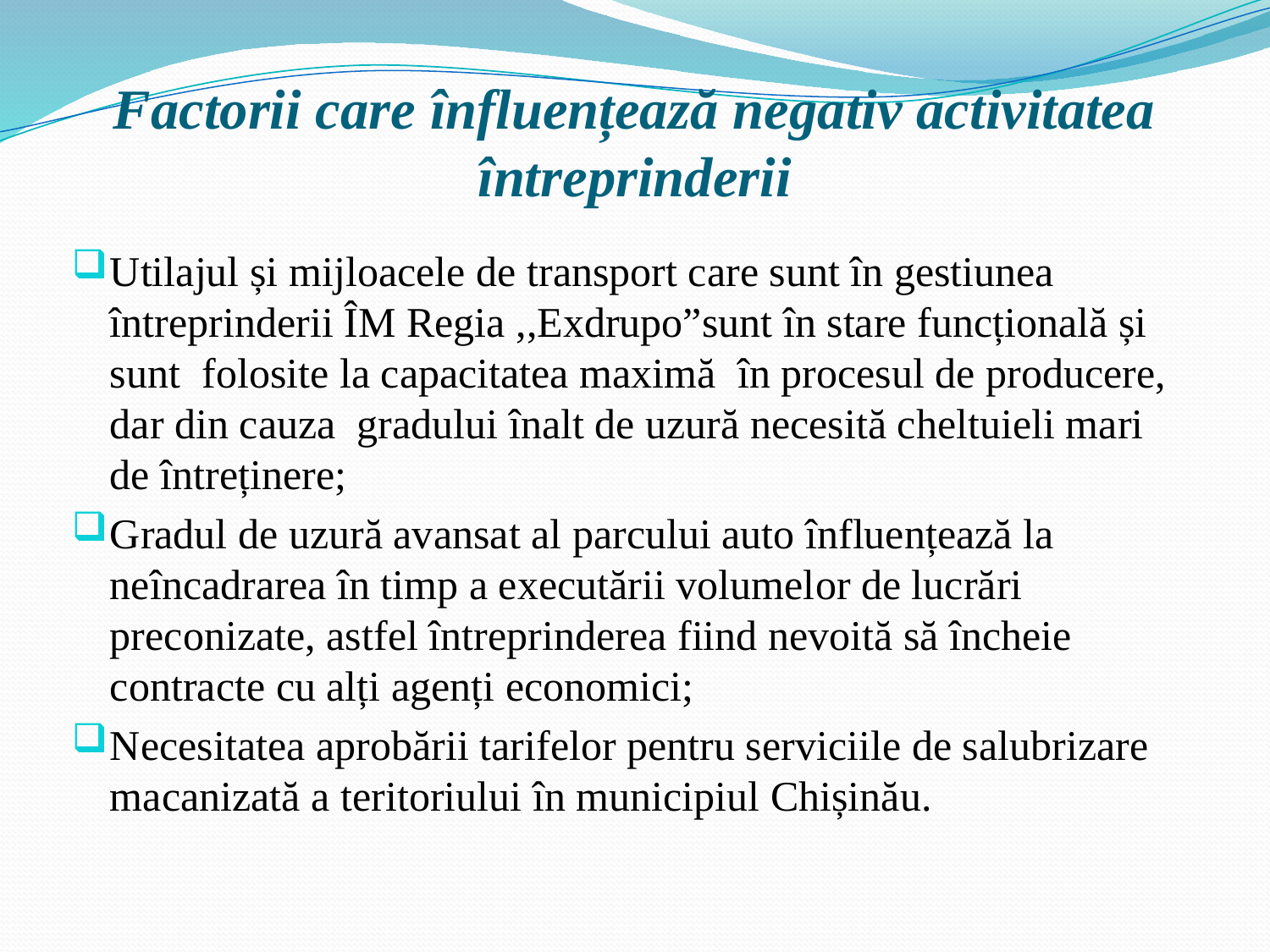

# Factorii care înfluențează negativ activitatea întreprinderii
Utilajul și mijloacele de transport care sunt în gestiunea întreprinderii ÎM Regia ,,Exdrupo”sunt în stare funcțională și sunt  folosite la capacitatea maximă  în procesul de producere, dar din cauza  gradului înalt de uzură necesită cheltuieli mari de întreținere;
Gradul de uzură avansat al parcului auto înfluențează la neîncadrarea în timp a executării volumelor de lucrări preconizate, astfel întreprinderea fiind nevoită să încheie contracte cu alți agenți economici;
Necesitatea aprobării tarifelor pentru serviciile de salubrizare macanizată a teritoriului în municipiul Chișinău.